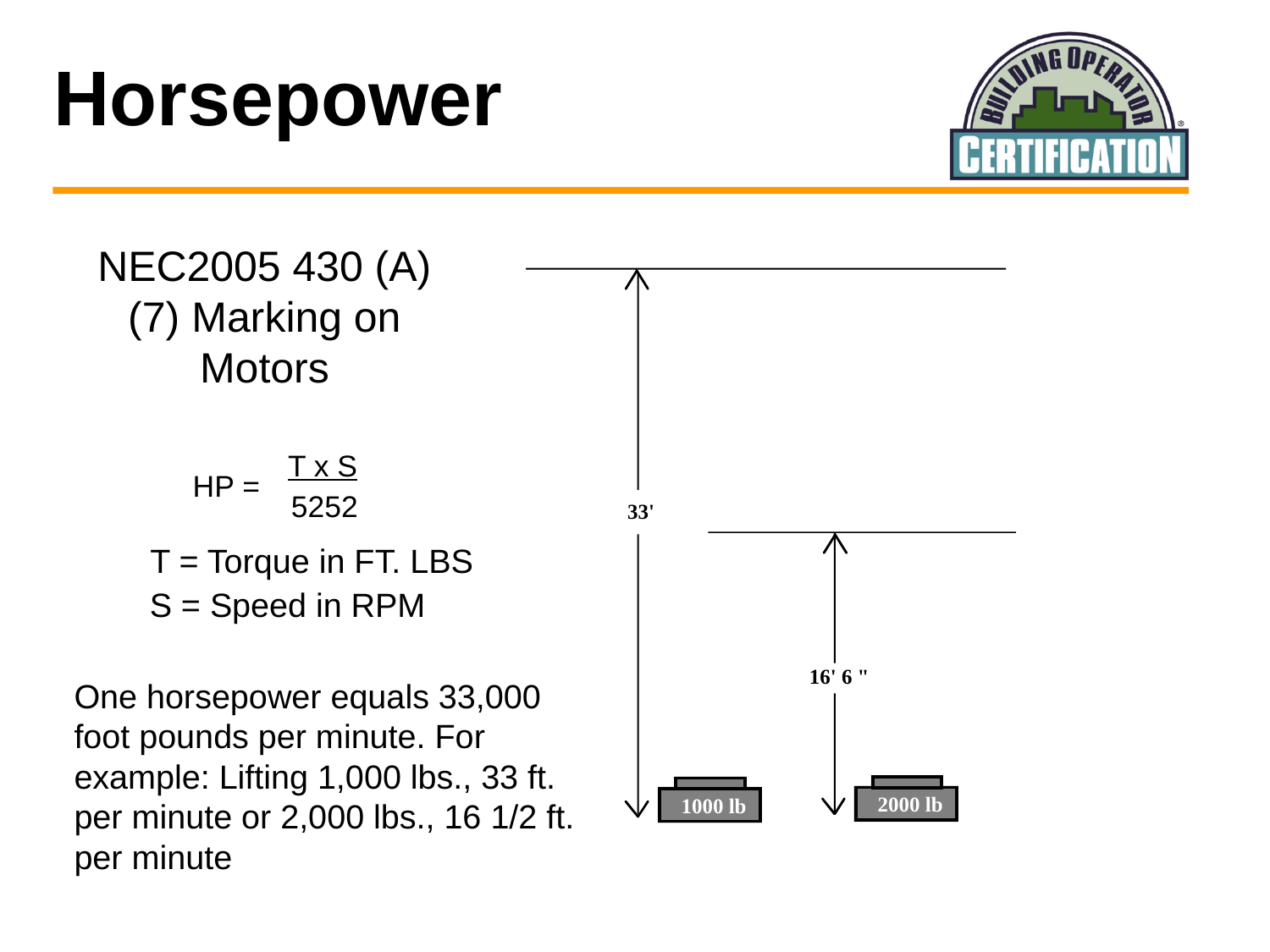

# Horsepower
NEC2005 430 (A) (7) Marking on Motors

T x S
HP =
5252
33'

T = Torque in FT. LBS
S = Speed in RPM
16' 6 "
One horsepower equals 33,000 foot pounds per minute. For example: Lifting 1,000 lbs., 33 ft. per minute or 2,000 lbs., 16 1/2 ft. per minute

2000 lb
1000 lb